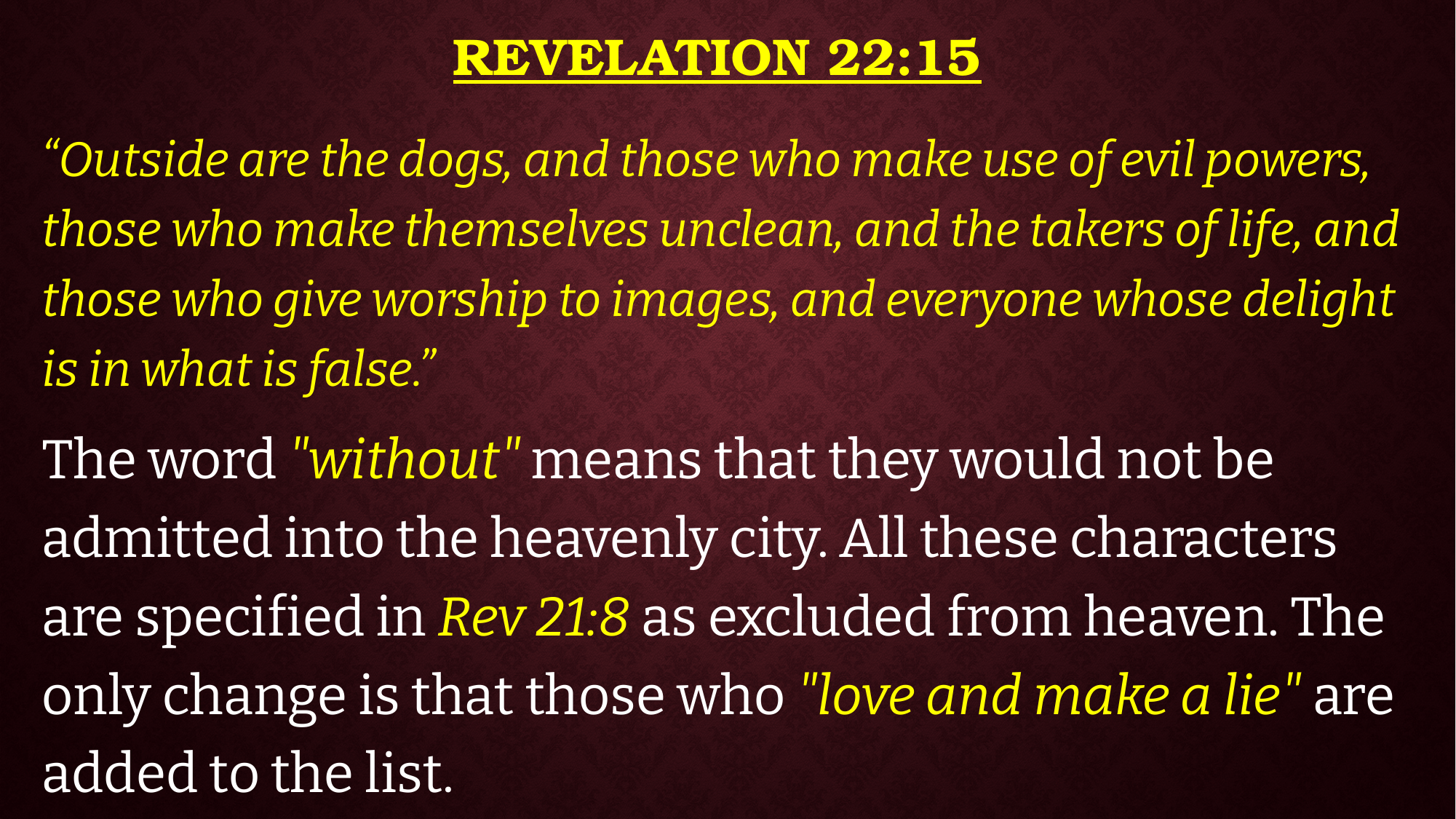

# Revelation 22:15
“Outside are the dogs, and those who make use of evil powers, those who make themselves unclean, and the takers of life, and those who give worship to images, and everyone whose delight is in what is false.”
The word "without" means that they would not be admitted into the heavenly city. All these characters are specified in Rev 21:8 as excluded from heaven. The only change is that those who "love and make a lie" are added to the list.